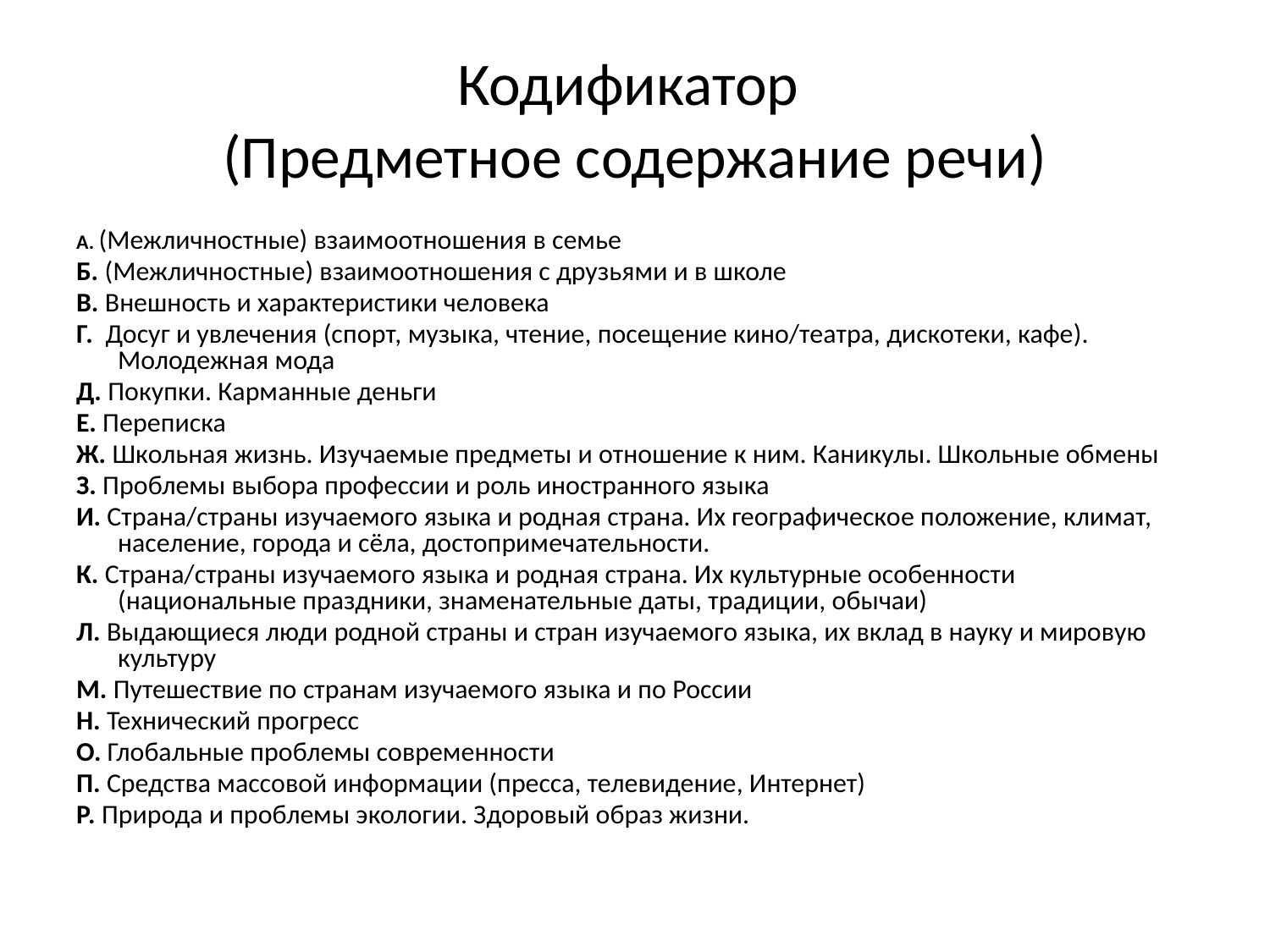

# Кодификатор (Предметное содержание речи)
А. (Межличностные) взаимоотношения в семье
Б. (Межличностные) взаимоотношения с друзьями и в школе
В. Внешность и характеристики человека
Г.  Досуг и увлечения (спорт, музыка, чтение, посещение кино/театра, дискотеки, кафе). Молодежная мода
Д. Покупки. Карманные деньги
Е. Переписка
Ж. Школьная жизнь. Изучаемые предметы и отношение к ним. Каникулы. Школьные обмены
З. Проблемы выбора профессии и роль иностранного языка
И. Страна/страны изучаемого языка и родная страна. Их географическое положение, климат, население, города и сёла, достопримечательности.
К. Страна/страны изучаемого языка и родная страна. Их культурные особенности (национальные праздники, знаменательные даты, традиции, обычаи)
Л. Выдающиеся люди родной страны и стран изучаемого языка, их вклад в науку и мировую культуру
М. Путешествие по странам изучаемого языка и по России
Н. Технический прогресс
О. Глобальные проблемы современности
П. Средства массовой информации (пресса, телевидение, Интернет)
Р. Природа и проблемы экологии. Здоровый образ жизни.